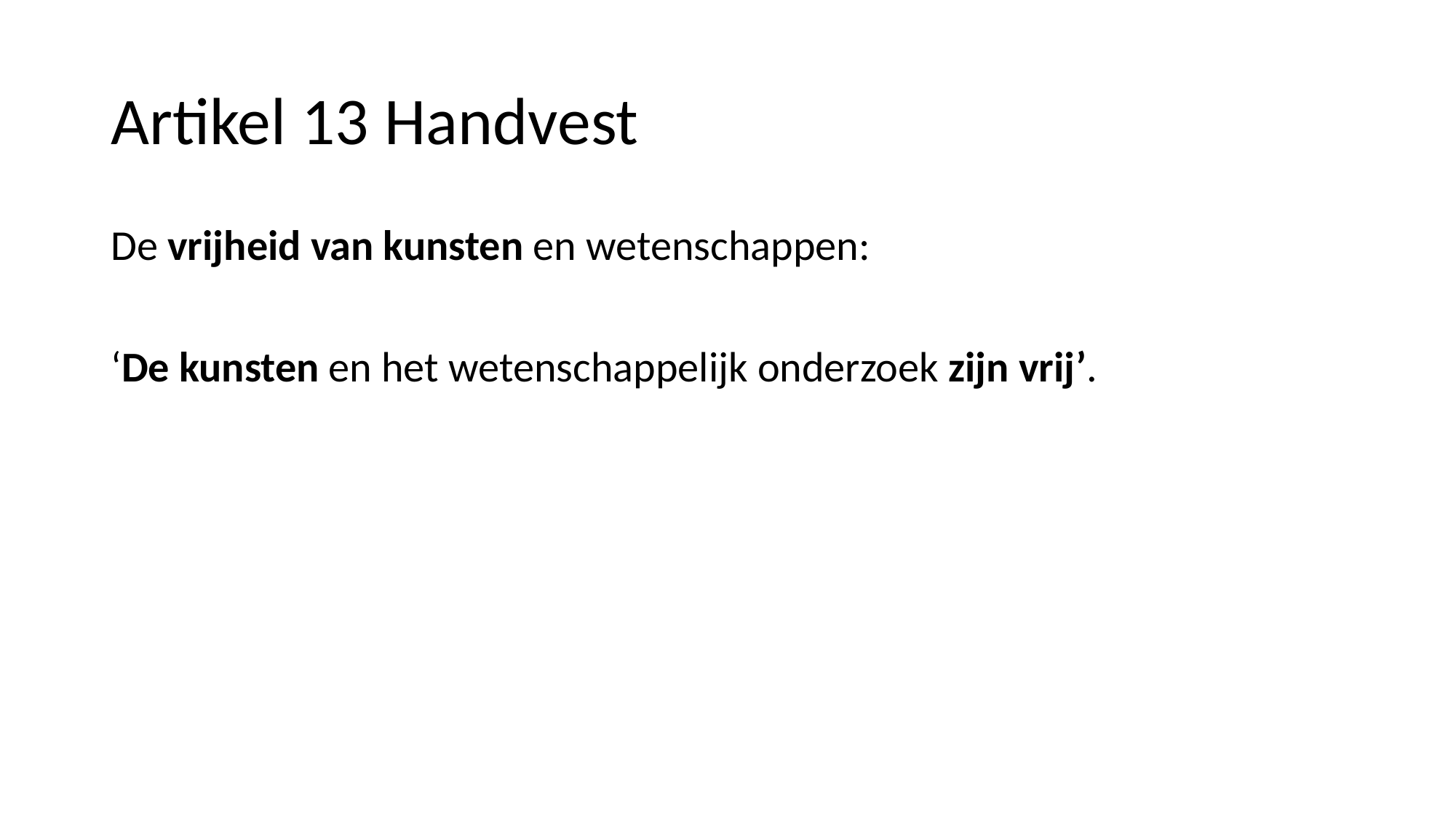

# Artikel 13 Handvest
De vrijheid van kunsten en wetenschappen:

‘De kunsten en het wetenschappelijk onderzoek zijn vrij’.